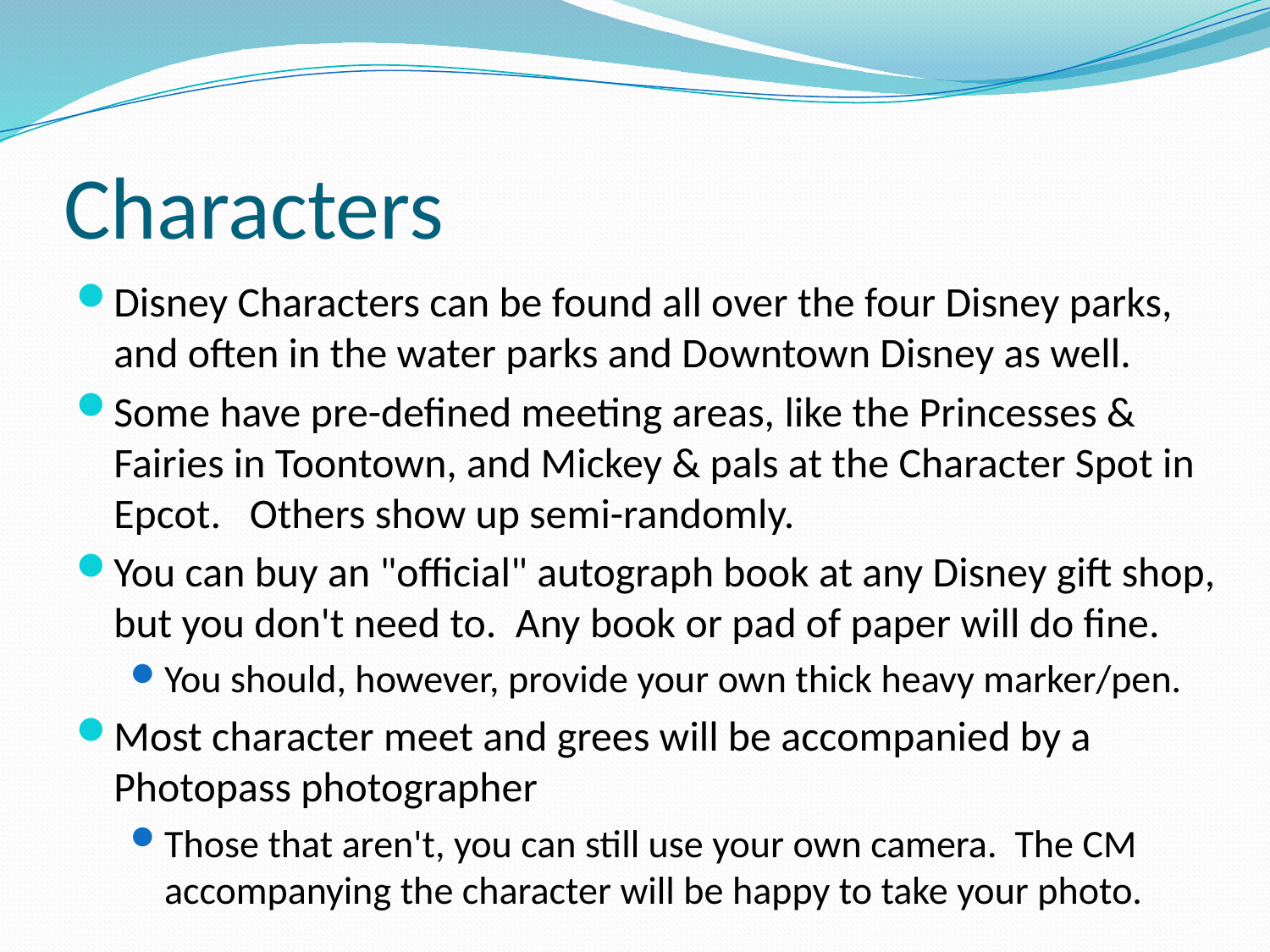

# Characters
Disney Characters can be found all over the four Disney parks, and often in the water parks and Downtown Disney as well.
Some have pre-defined meeting areas, like the Princesses & Fairies in Toontown, and Mickey & pals at the Character Spot in Epcot.   Others show up semi-randomly.
You can buy an "official" autograph book at any Disney gift shop, but you don't need to.  Any book or pad of paper will do fine.
You should, however, provide your own thick heavy marker/pen.
Most character meet and grees will be accompanied by a Photopass photographer
Those that aren't, you can still use your own camera.  The CM accompanying the character will be happy to take your photo.